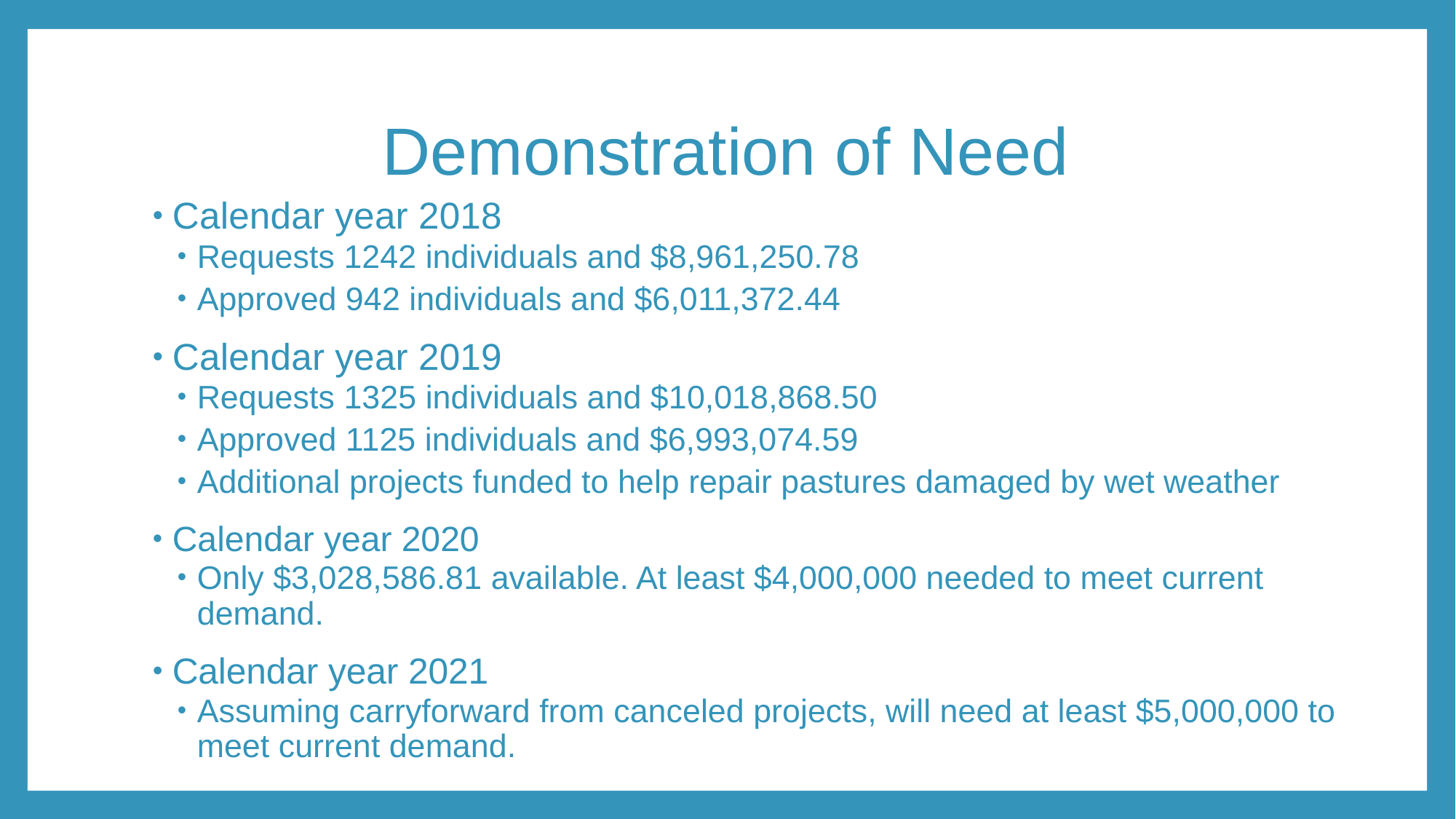

# Demonstration of Need
Calendar year 2018
Requests 1242 individuals and $8,961,250.78
Approved 942 individuals and $6,011,372.44
Calendar year 2019
Requests 1325 individuals and $10,018,868.50
Approved 1125 individuals and $6,993,074.59
Additional projects funded to help repair pastures damaged by wet weather
Calendar year 2020
Only $3,028,586.81 available. At least $4,000,000 needed to meet current demand.
Calendar year 2021
Assuming carryforward from canceled projects, will need at least $5,000,000 to meet current demand.